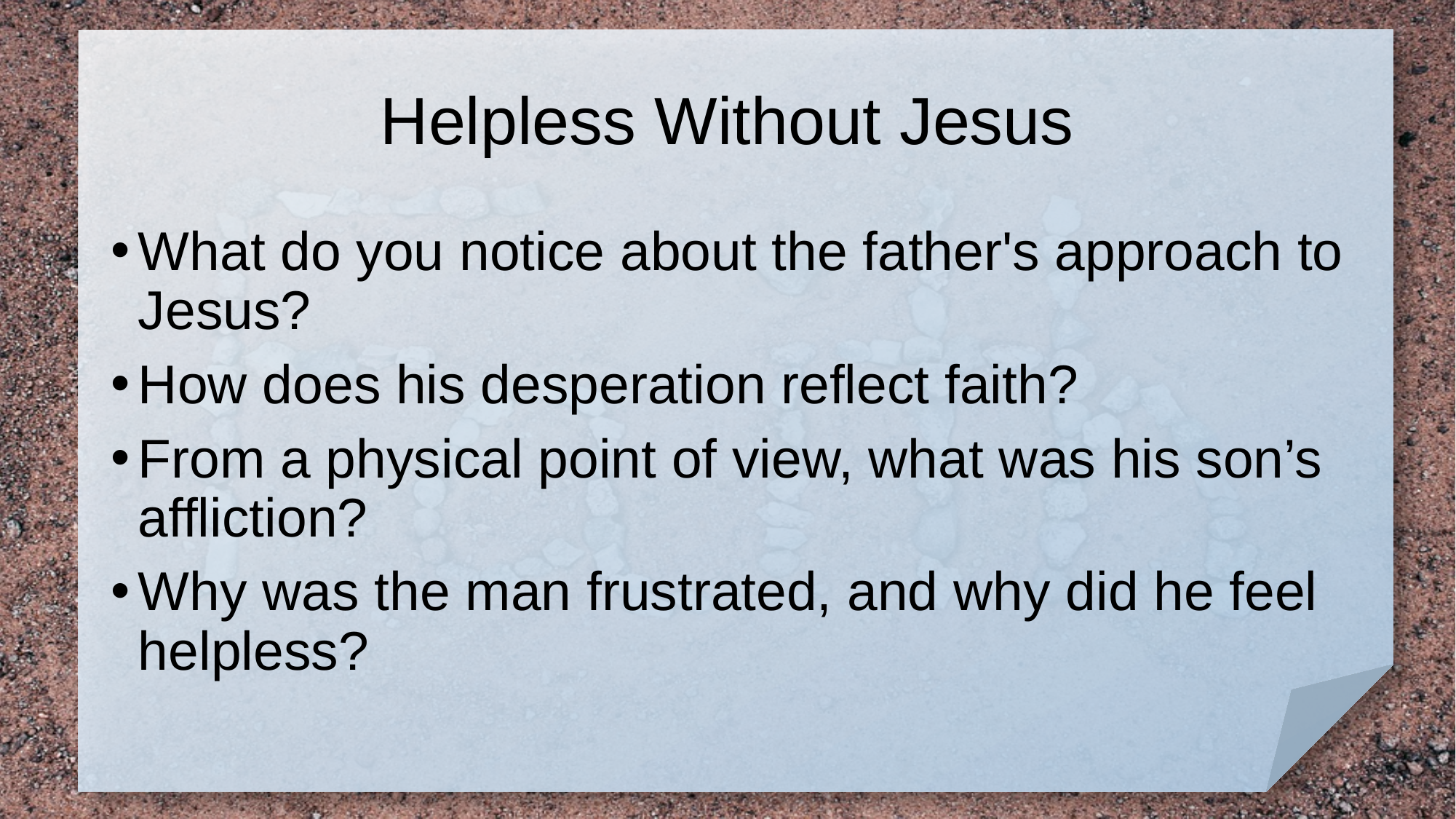

# Helpless Without Jesus
What do you notice about the father's approach to Jesus?
How does his desperation reflect faith?
From a physical point of view, what was his son’s affliction?
Why was the man frustrated, and why did he feel helpless?